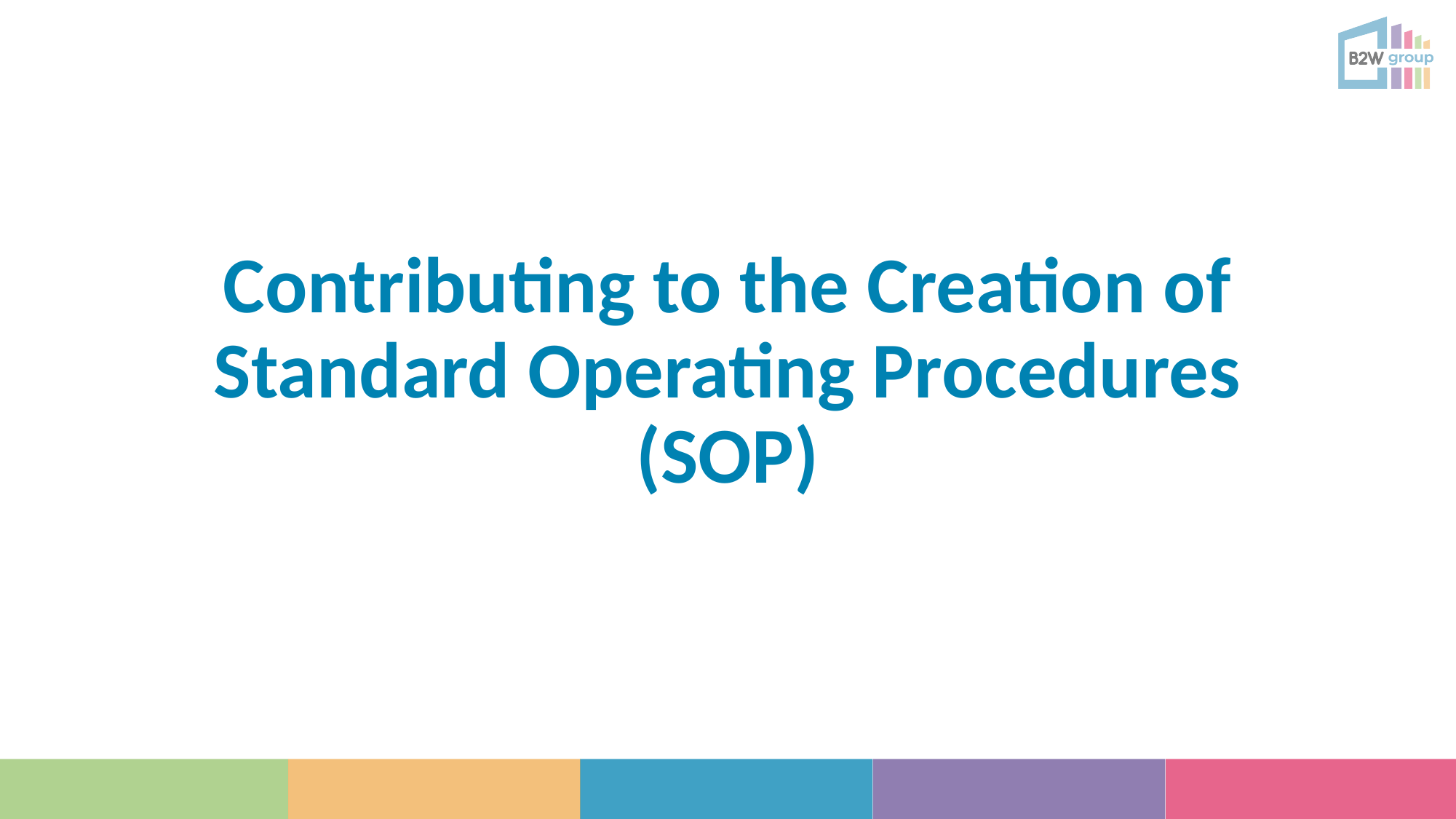

# Contributing to the Creation of Standard Operating Procedures (SOP)